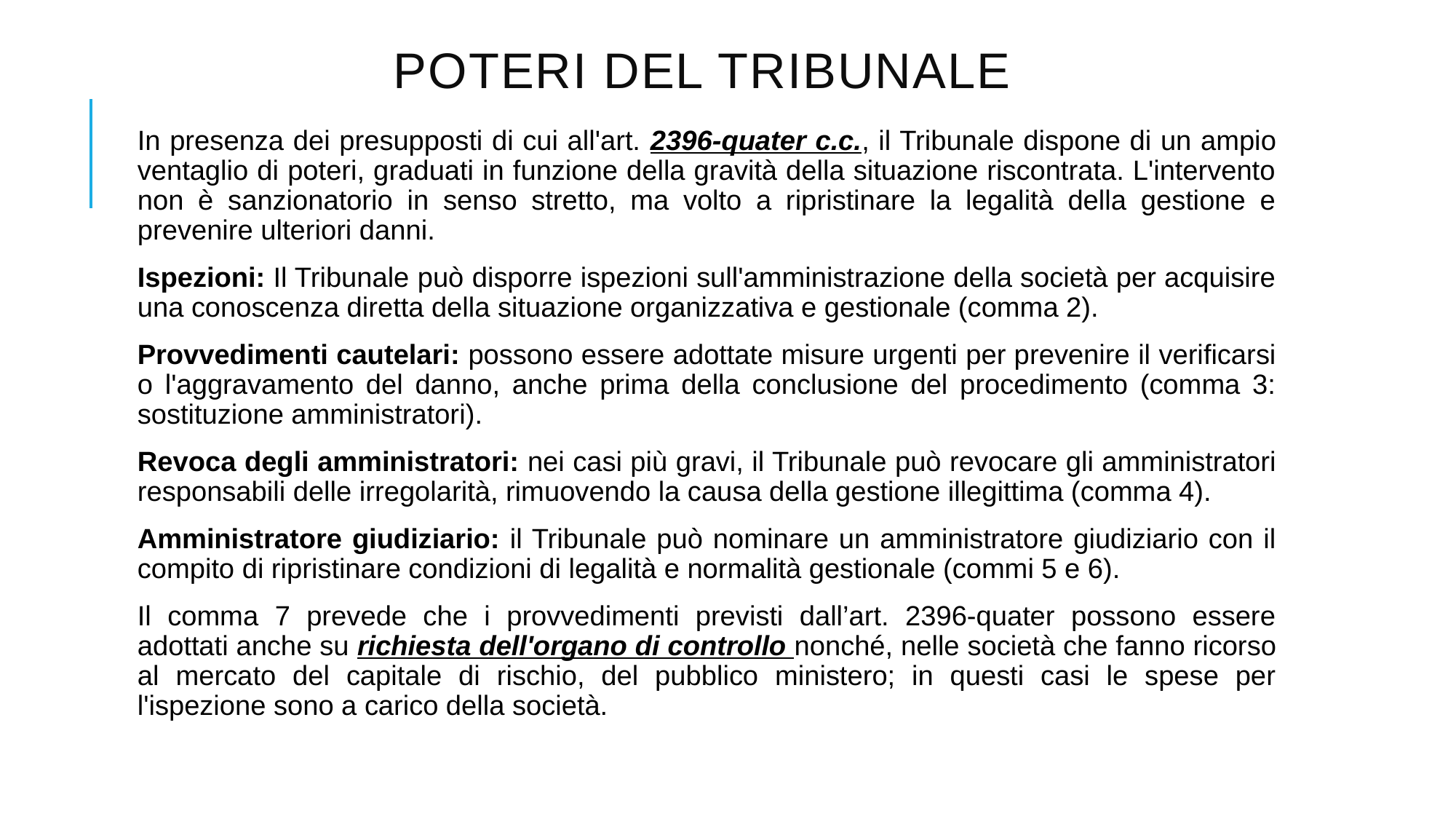

# Poteri del Tribunale
In presenza dei presupposti di cui all'art. 2396-quater c.c., il Tribunale dispone di un ampio ventaglio di poteri, graduati in funzione della gravità della situazione riscontrata. L'intervento non è sanzionatorio in senso stretto, ma volto a ripristinare la legalità della gestione e prevenire ulteriori danni.
Ispezioni: Il Tribunale può disporre ispezioni sull'amministrazione della società per acquisire una conoscenza diretta della situazione organizzativa e gestionale (comma 2).
Provvedimenti cautelari: possono essere adottate misure urgenti per prevenire il verificarsi o l'aggravamento del danno, anche prima della conclusione del procedimento (comma 3: sostituzione amministratori).
Revoca degli amministratori: nei casi più gravi, il Tribunale può revocare gli amministratori responsabili delle irregolarità, rimuovendo la causa della gestione illegittima (comma 4).
Amministratore giudiziario: il Tribunale può nominare un amministratore giudiziario con il compito di ripristinare condizioni di legalità e normalità gestionale (commi 5 e 6).
Il comma 7 prevede che i provvedimenti previsti dall’art. 2396-quater possono essere adottati anche su richiesta dell'organo di controllo nonché, nelle società che fanno ricorso al mercato del capitale di rischio, del pubblico ministero; in questi casi le spese per l'ispezione sono a carico della società.